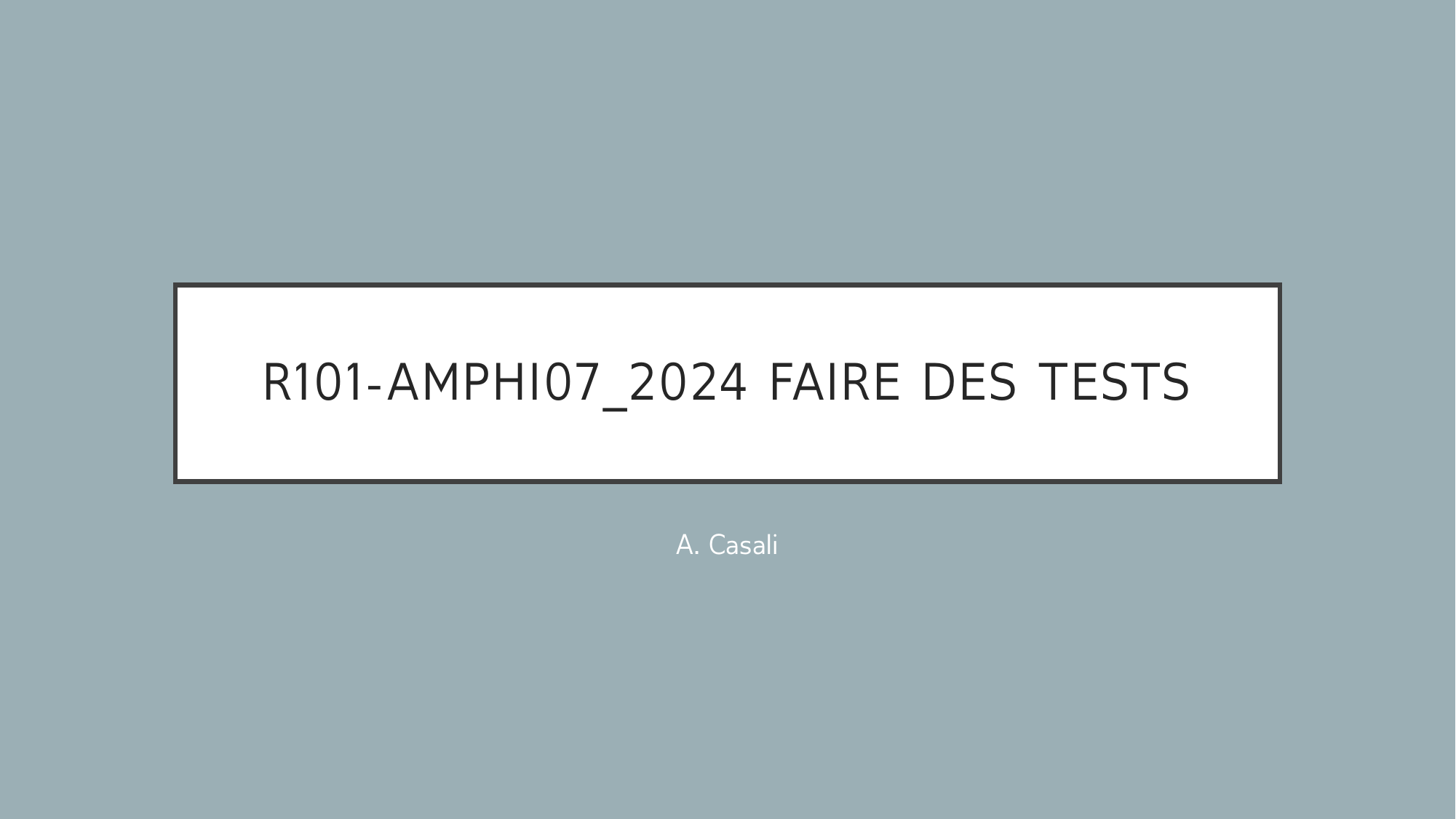

# R101-amphi07_2024 faire des tests
A. Casali